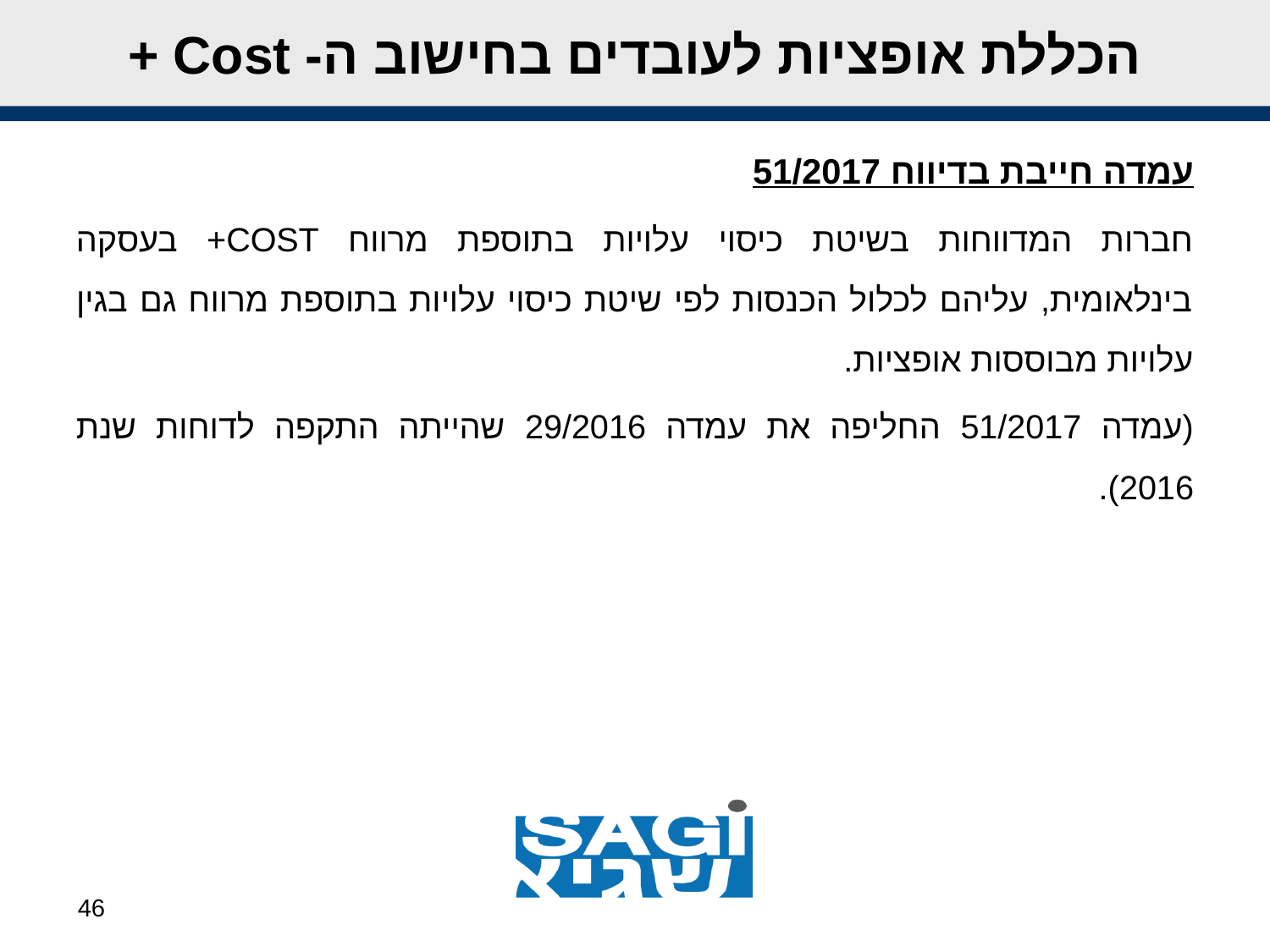

הכללת אופציות לעובדים בחישוב ה- Cost +
עמדה חייבת בדיווח 51/2017
חברות המדווחות בשיטת כיסוי עלויות בתוספת מרווח COST+ בעסקה בינלאומית, עליהם לכלול הכנסות לפי שיטת כיסוי עלויות בתוספת מרווח גם בגין עלויות מבוססות אופציות.
(עמדה 51/2017 החליפה את עמדה 29/2016 שהייתה התקפה לדוחות שנת 2016).
46